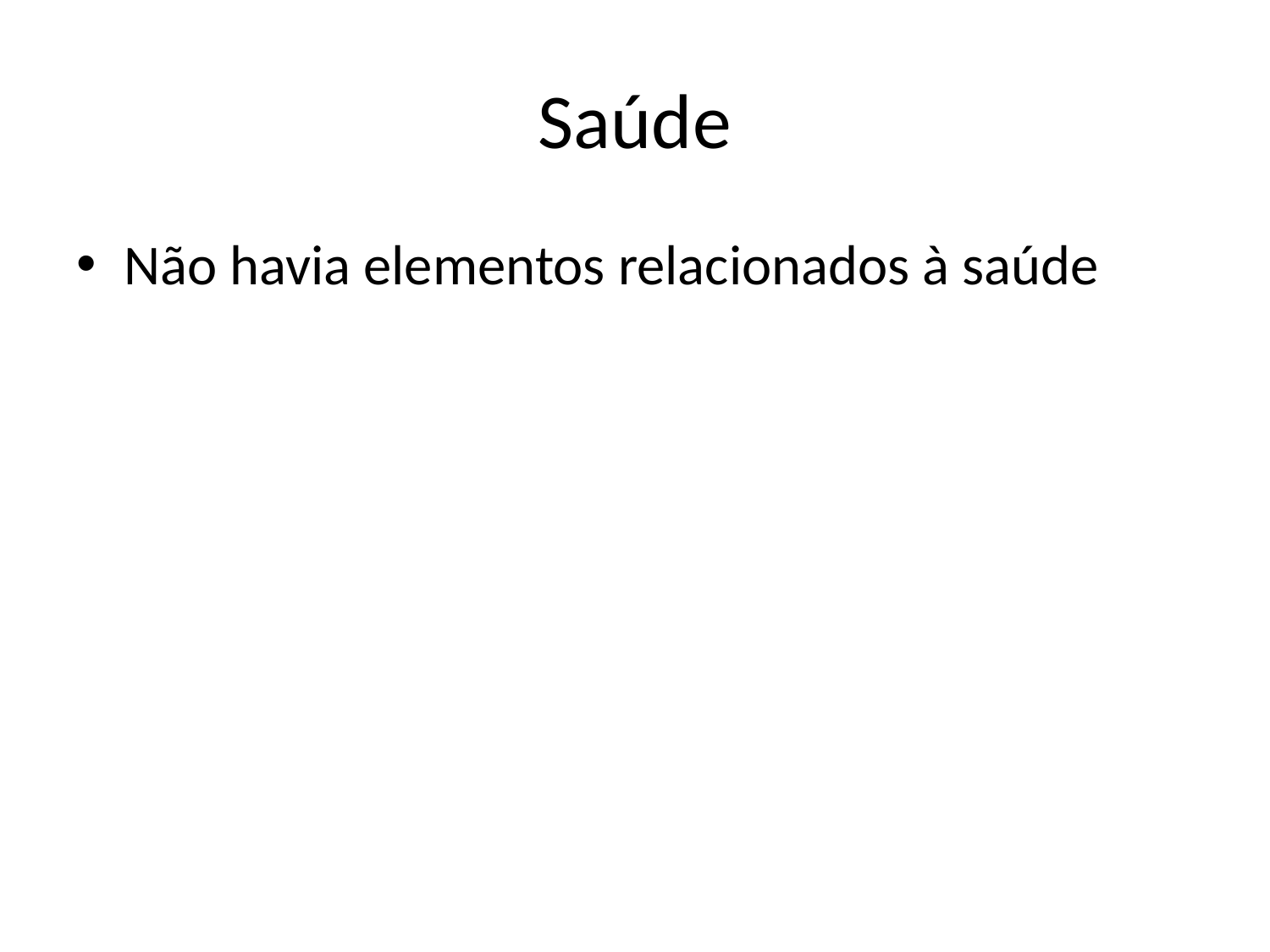

# Saúde
Não havia elementos relacionados à saúde